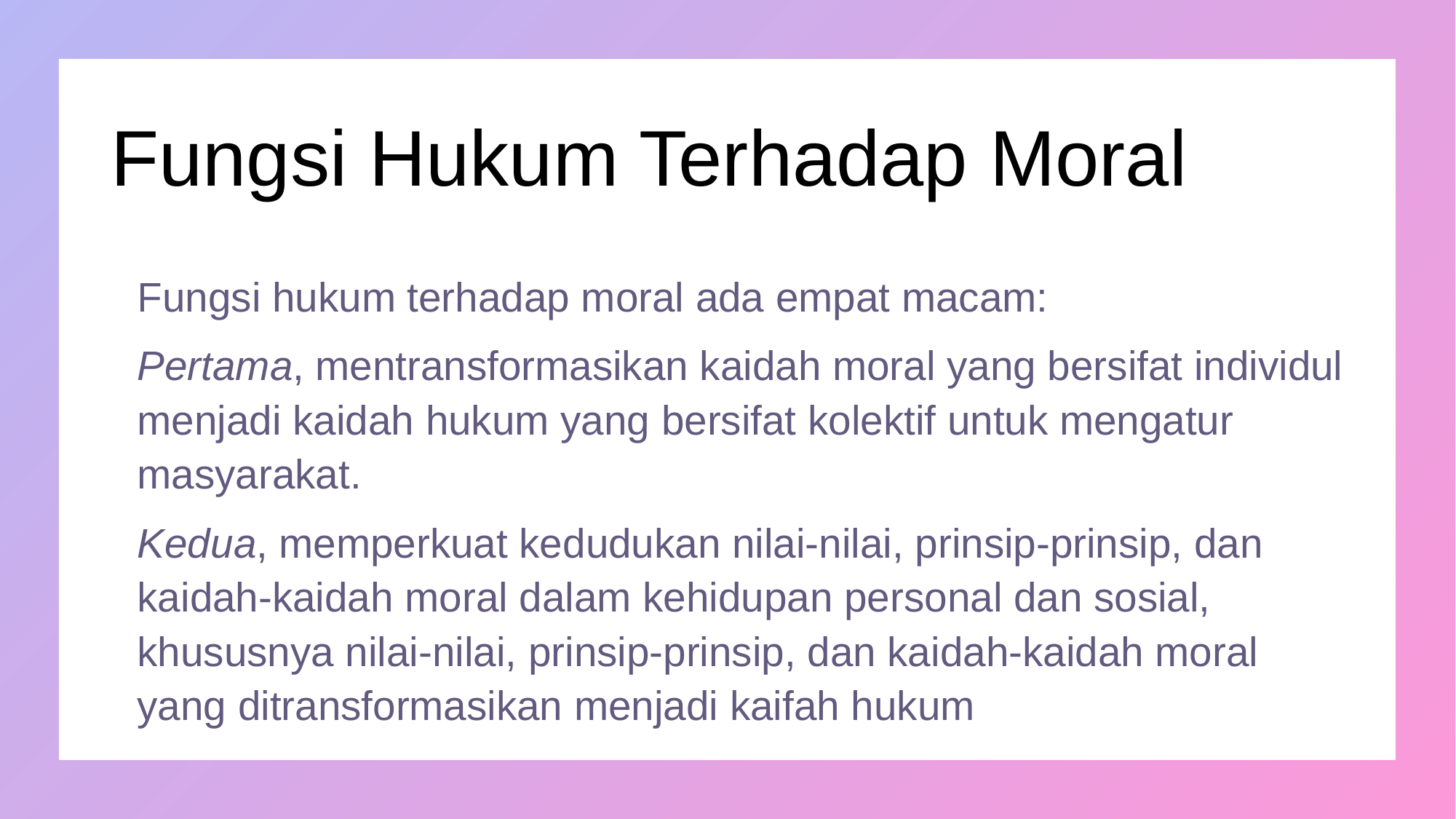

# Fungsi Hukum Terhadap Moral
Fungsi hukum terhadap moral ada empat macam:
Pertama, mentransformasikan kaidah moral yang bersifat individul menjadi kaidah hukum yang bersifat kolektif untuk mengatur masyarakat.
Kedua, memperkuat kedudukan nilai-nilai, prinsip-prinsip, dan kaidah-kaidah moral dalam kehidupan personal dan sosial, khususnya nilai-nilai, prinsip-prinsip, dan kaidah-kaidah moral yang ditransformasikan menjadi kaifah hukum